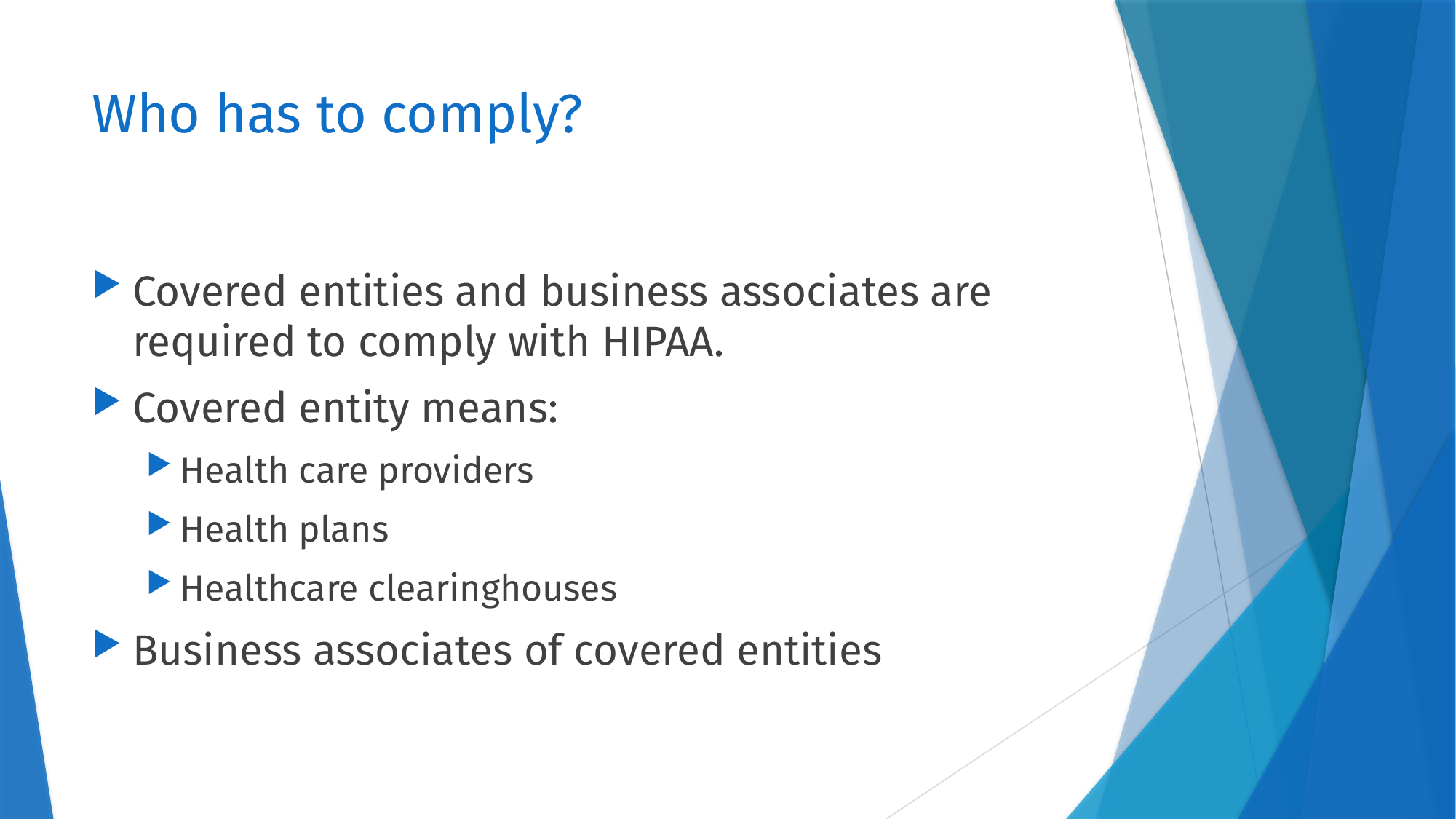

# Who has to comply?
Covered entities and business associates are required to comply with HIPAA.
Covered entity means:
Health care providers
Health plans
Healthcare clearinghouses
Business associates of covered entities